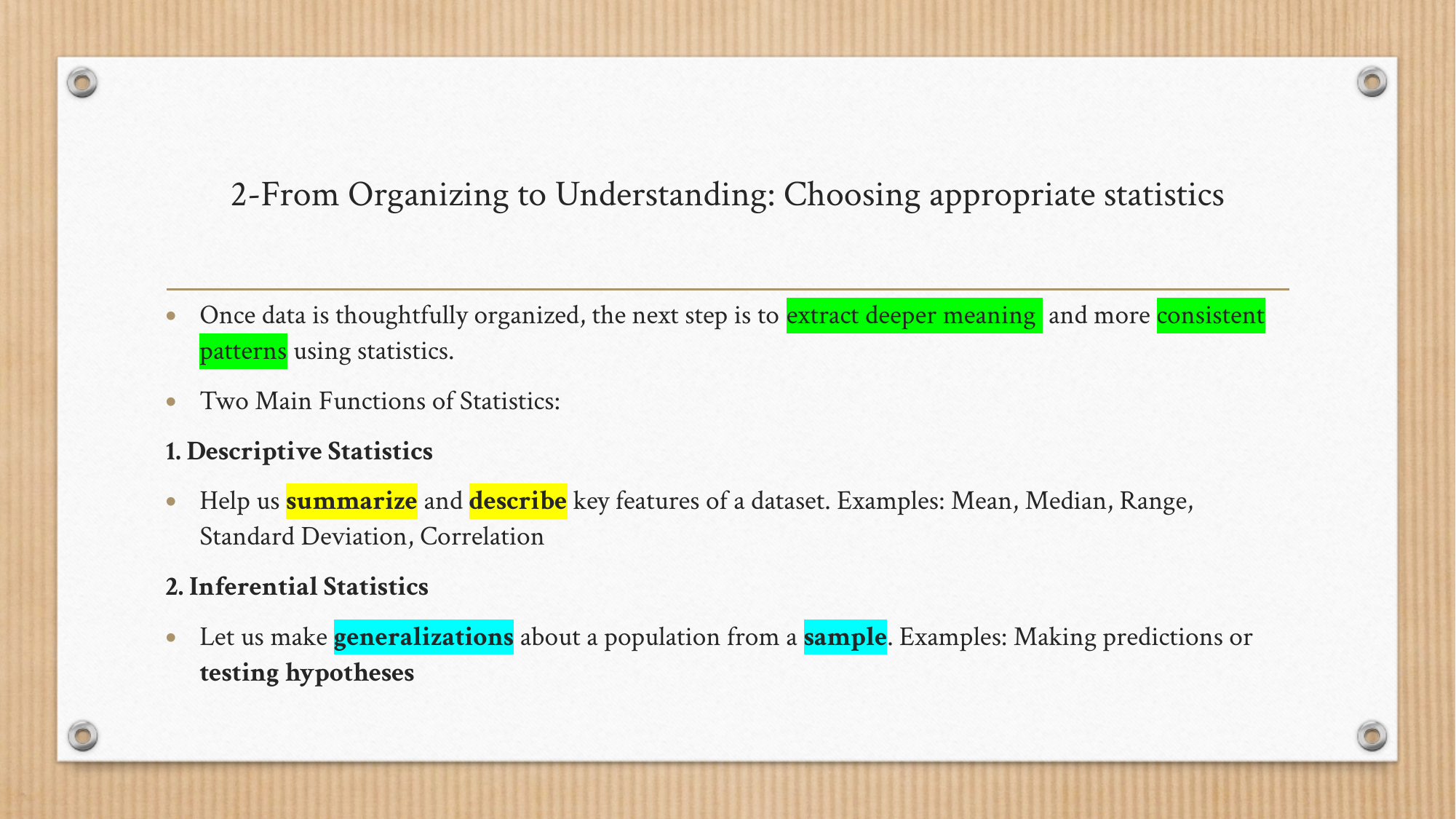

# 2-From Organizing to Understanding: Choosing appropriate statistics
Once data is thoughtfully organized, the next step is to extract deeper meaning  and more consistent patterns using statistics.
Two Main Functions of Statistics:
1. Descriptive Statistics
Help us summarize and describe key features of a dataset. Examples: Mean, Median, Range, Standard Deviation, Correlation
2. Inferential Statistics
Let us make generalizations about a population from a sample. Examples: Making predictions or testing hypotheses